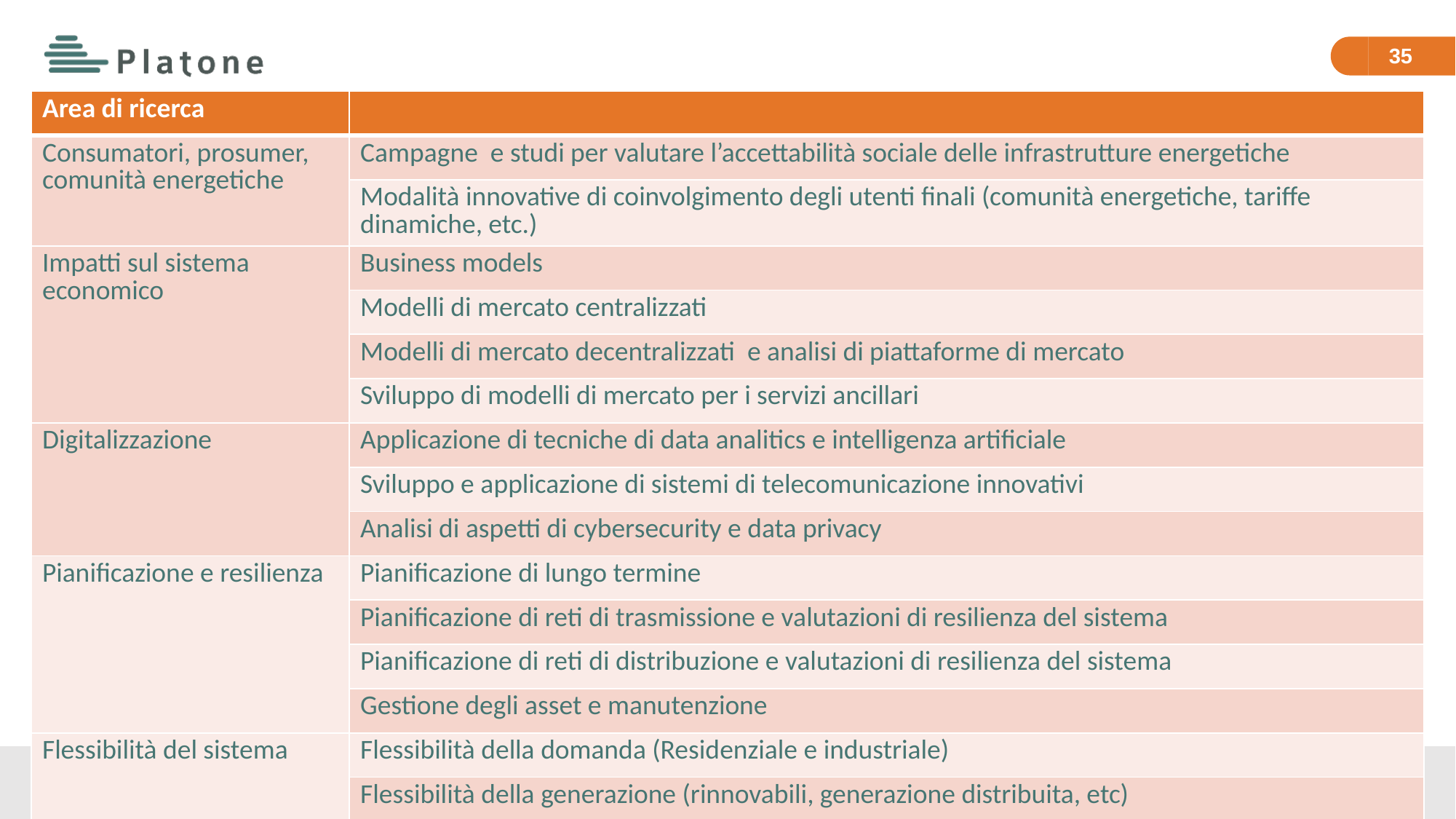

35
| Area di ricerca |  |
| --- | --- |
| Consumatori, prosumer, comunità energetiche | Campagne e studi per valutare l’accettabilità sociale delle infrastrutture energetiche |
|  | Modalità innovative di coinvolgimento degli utenti finali (comunità energetiche, tariffe dinamiche, etc.) |
| Impatti sul sistema economico | Business models |
|  | Modelli di mercato centralizzati |
|  | Modelli di mercato decentralizzati e analisi di piattaforme di mercato |
|  | Sviluppo di modelli di mercato per i servizi ancillari |
| Digitalizzazione | Applicazione di tecniche di data analitics e intelligenza artificiale |
|  | Sviluppo e applicazione di sistemi di telecomunicazione innovativi |
|  | Analisi di aspetti di cybersecurity e data privacy |
| Pianificazione e resilienza | Pianificazione di lungo termine |
|  | Pianificazione di reti di trasmissione e valutazioni di resilienza del sistema |
|  | Pianificazione di reti di distribuzione e valutazioni di resilienza del sistema |
|  | Gestione degli asset e manutenzione |
| Flessibilità del sistema | Flessibilità della domanda (Residenziale e industriale) |
|  | Flessibilità della generazione (rinnovabili, generazione distribuita, etc) |
|  | Gestione di sistemi di accumulo e batterie |
|  | Integrazioni di componenti flessibili sulle reti esistenti (FACTS, HVDC, OLTC) |
|  | Flessibilità fornita da sistemi di trasporto (Vehicle to grid, V1G) |
| Gestione operativa del sistema | Supervisione e controllo in tempo reale della rete |
|  | Sistemi di controllo a breve termine (Riserva primaria) |
|  | Analisi di stabilità del sistema |
|  | Modalità innovative per la manutenzione predittiva e per la riduzione di tempi di ripristino guasti |
|  | Sviluppo di centri di controllo locali e interconnessione tra centri di controllo |